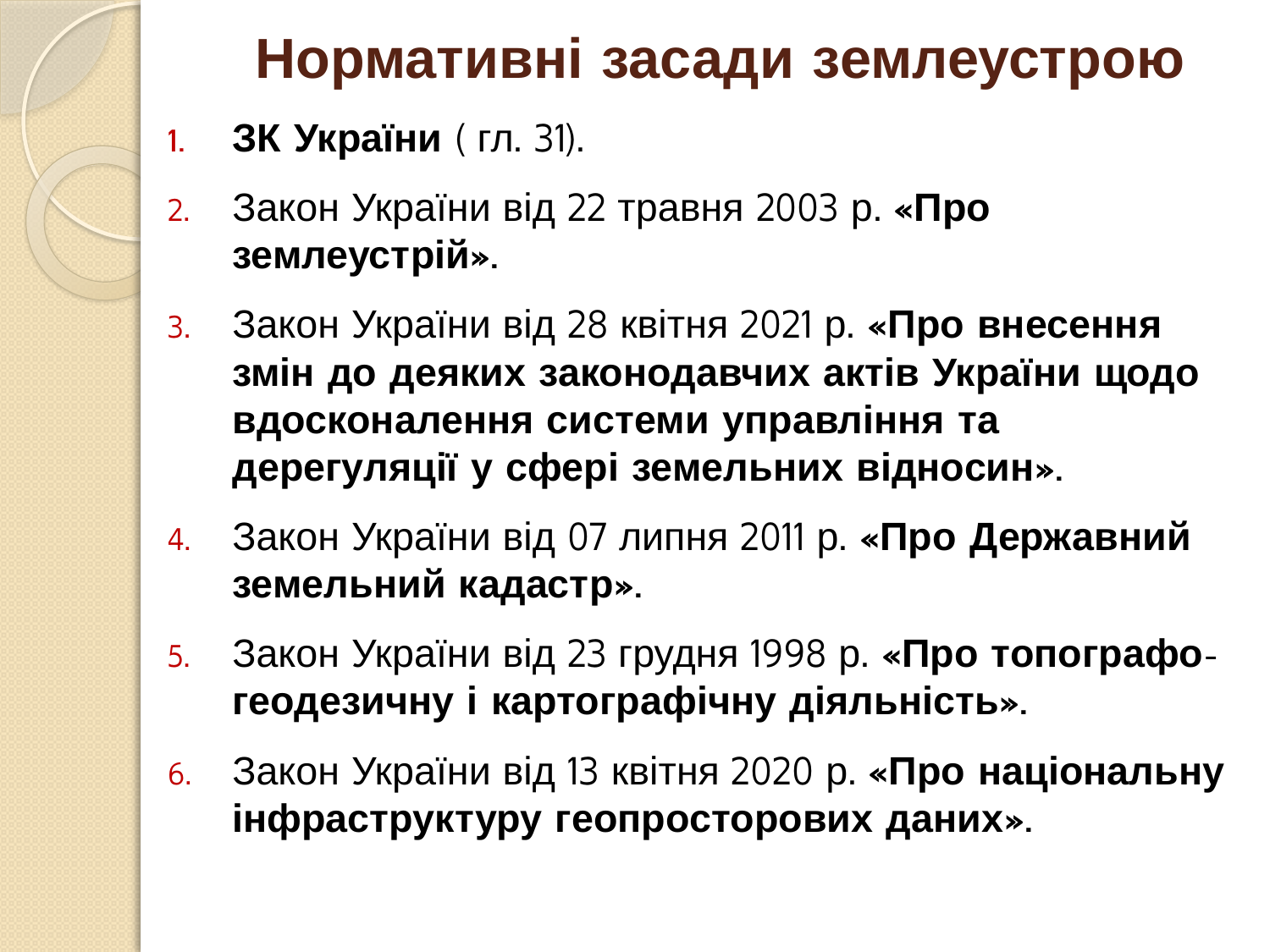

# Нормативні засади землеустрою
ЗК України ( гл. 31).
Закон України від 22 травня 2003 р. «Про землеустрій».
Закон України від 28 квітня 2021 р. «Про внесення змін до деяких законодавчих актів України щодо вдосконалення системи управління та дерегуляції у сфері земельних відносин».
Закон України від 07 липня 2011 р. «Про Державний земельний кадастр».
Закон України від 23 грудня 1998 р. «Про топографо-геодезичну і картографічну діяльність».
Закон України від 13 квітня 2020 р. «Про національну інфраструктуру геопросторових даних».